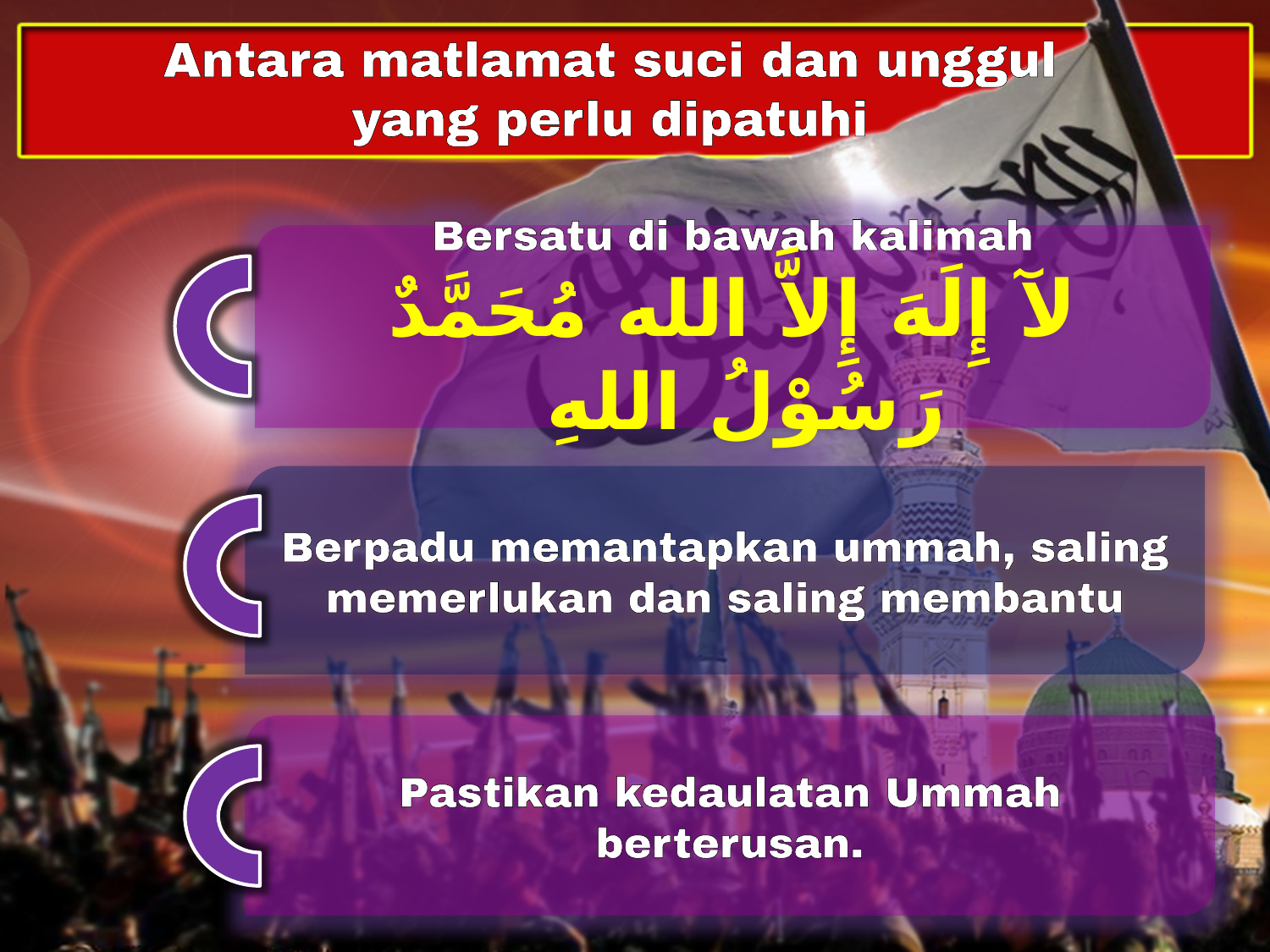

Antara matlamat suci dan unggul yang perlu dipatuhi
Bersatu di bawah kalimah
لآ إِلَهَ إِلاَّ الله مُحَمَّدٌ رَسُوْلُ اللهِ

Berpadu memantapkan ummah, saling memerlukan dan saling membantu

Pastikan kedaulatan Ummah berterusan.